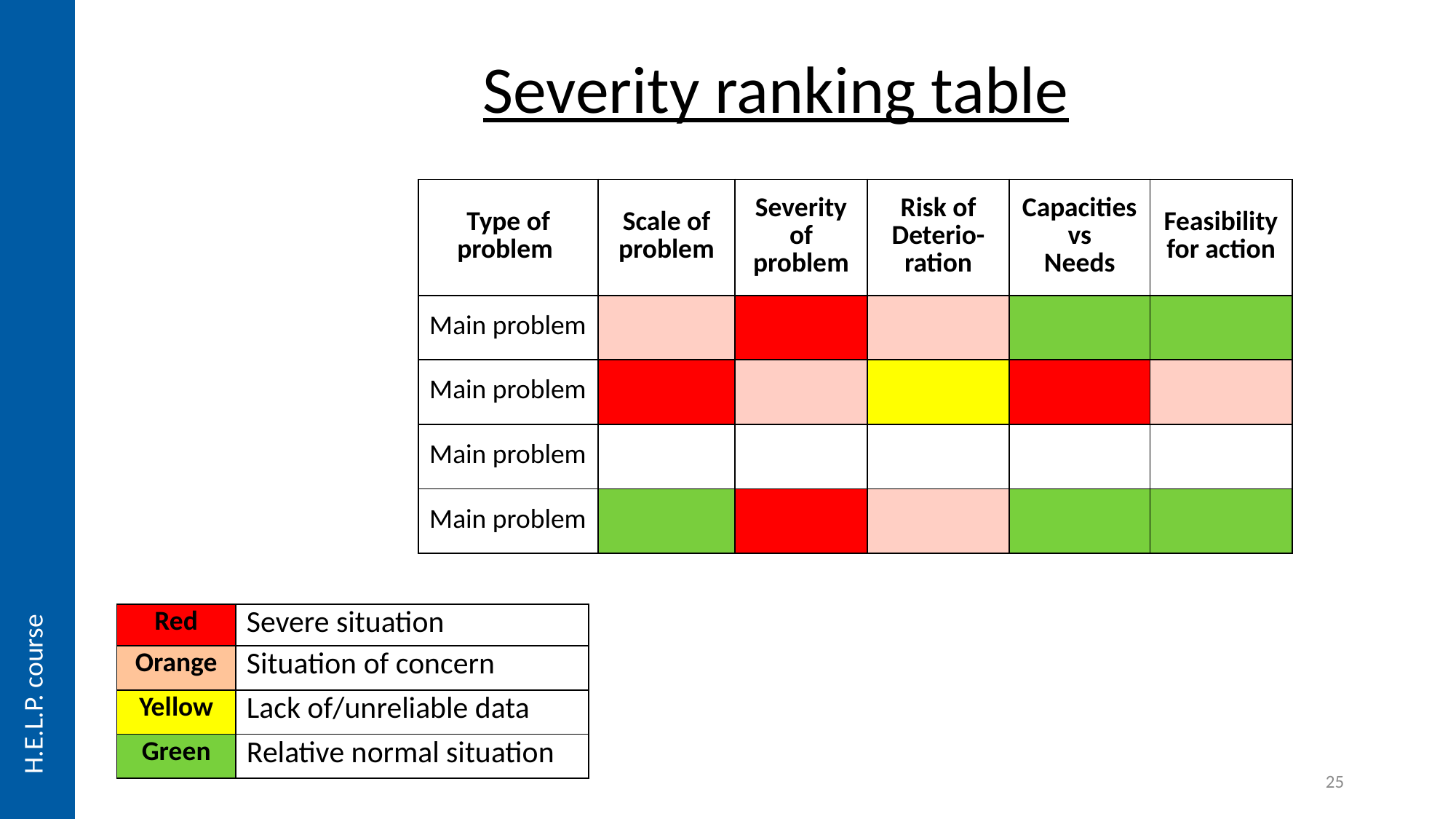

Severity ranking table

| Type of problem | Scale of problem | Severity of problem | Risk of Deterio-ration | Capacities vs Needs | Feasibility for action |
| --- | --- | --- | --- | --- | --- |
| Main problem |  |  |  |  |  |
| Main problem |  |  |  |  |  |
| Main problem |  |  |  |  |  |
| Main problem |  |  |  |  |  |
| Red | Severe situation |
| --- | --- |
| Orange | Situation of concern |
| Yellow | Lack of/unreliable data |
| Green | Relative normal situation |
H.E.L.P. course
25